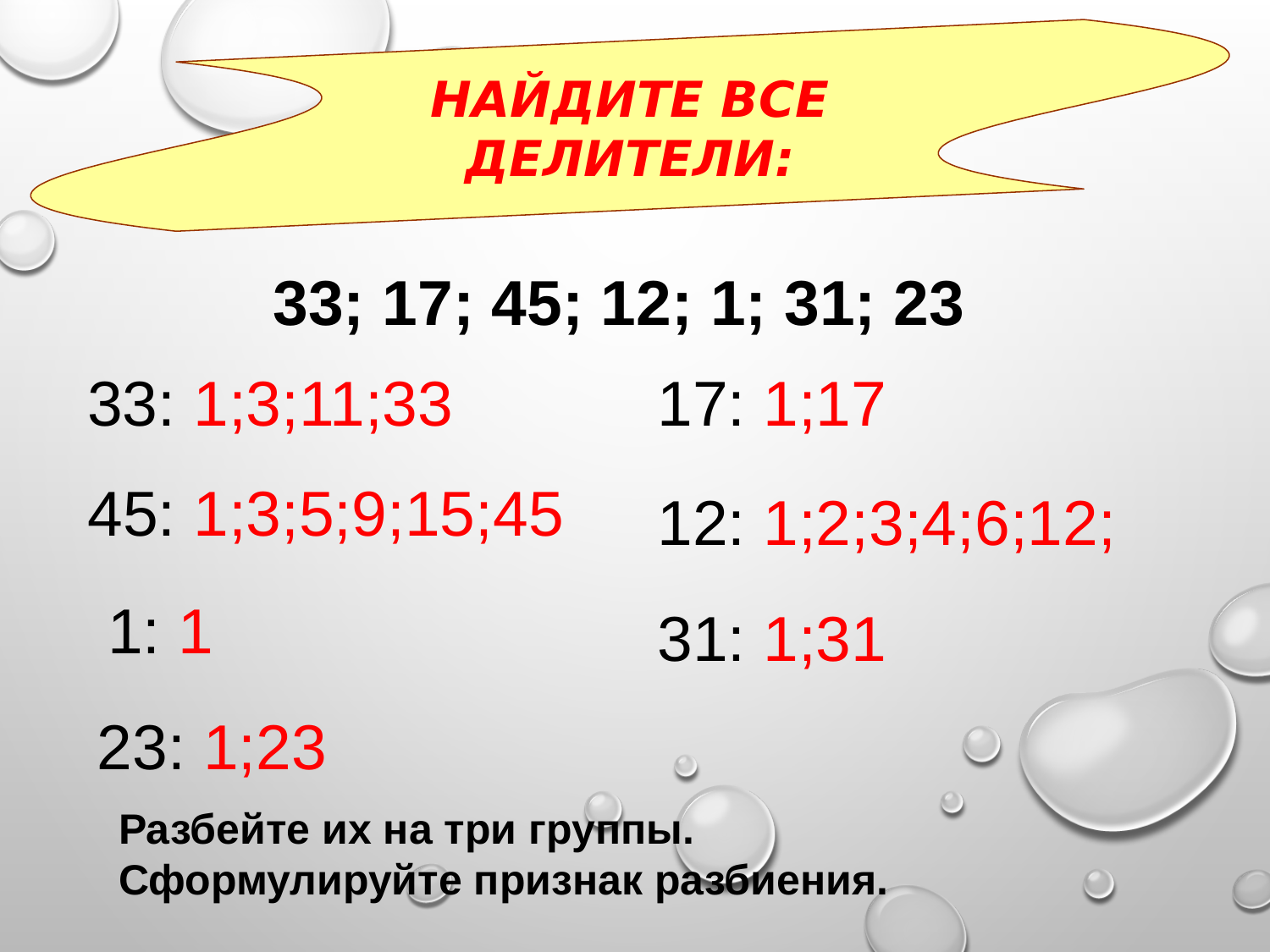

НАЙДИТЕ ВСЕ ДЕЛИТЕЛИ:
          33; 17; 45; 12; 1; 31; 23
33: 1;3;11;33
17: 1;17
45: 1;3;5;9;15;45
12: 1;2;3;4;6;12;
1: 1
31: 1;31
23: 1;23
Разбейте их на три группы.
Сформулируйте признак разбиения.